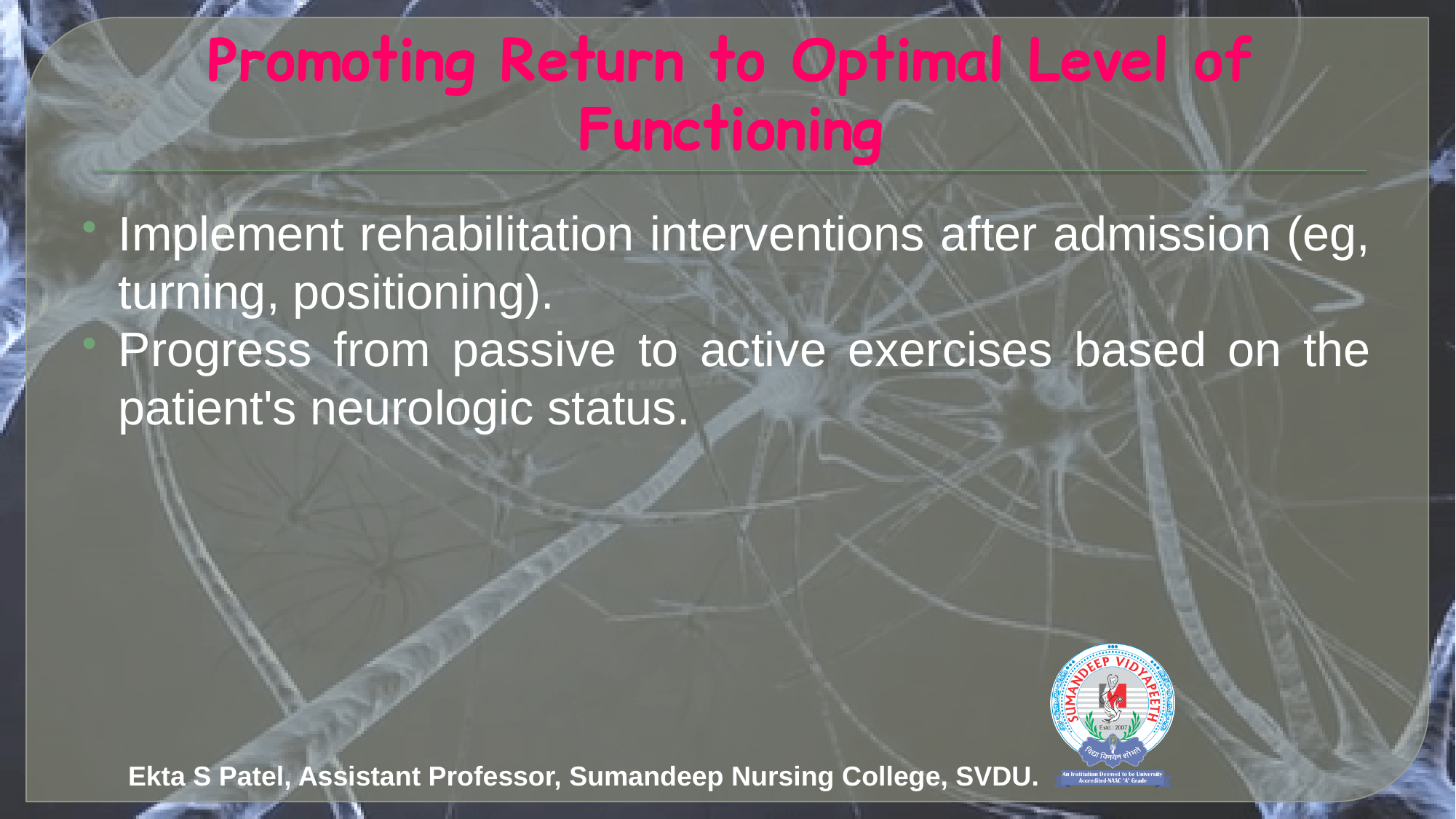

# Promoting Return to Optimal Level of Functioning
Implement rehabilitation interventions after admission (eg, turning, positioning).
Progress from passive to active exercises based on the patient's neurologic status.